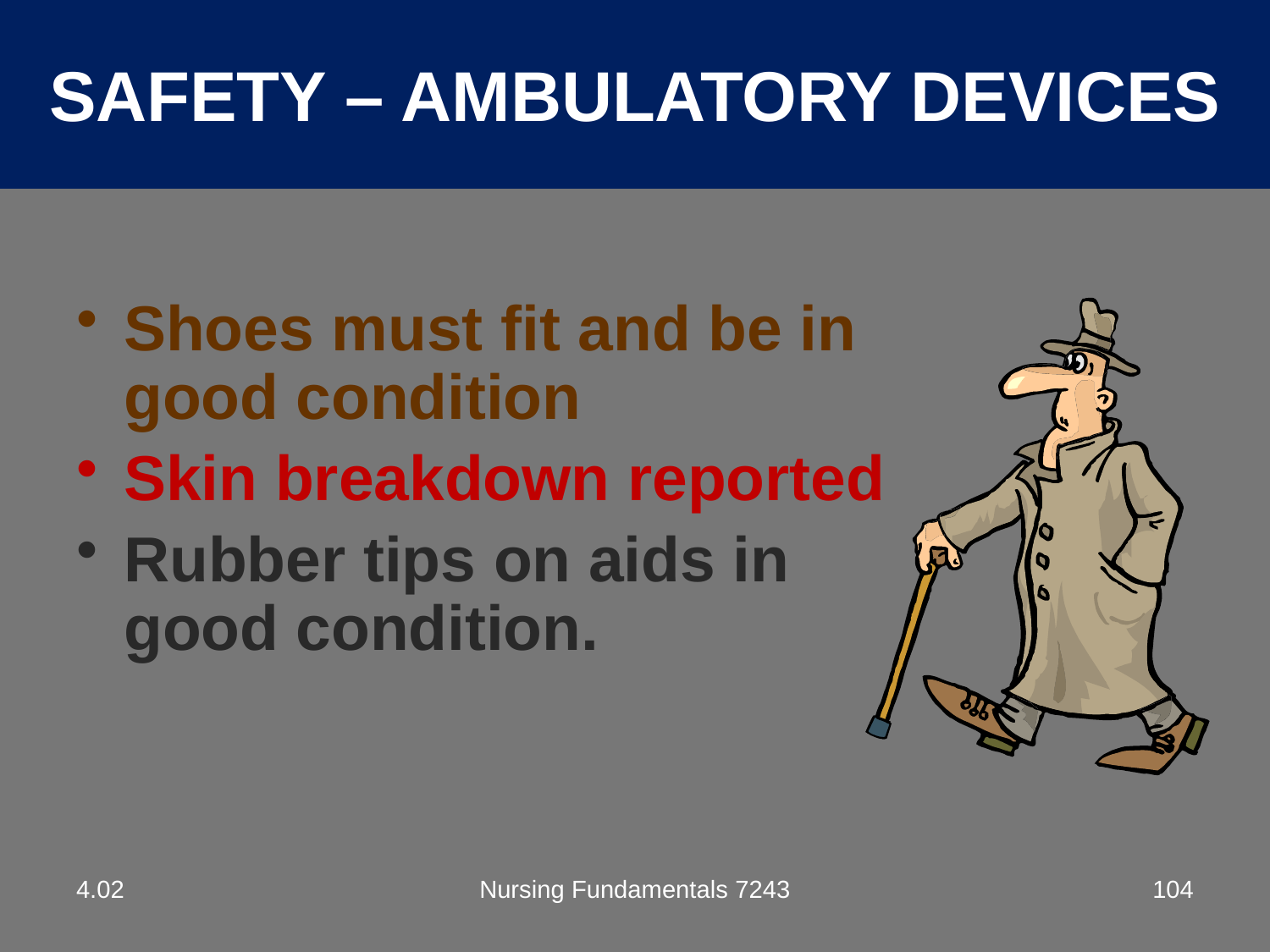

SAFETY – AMBULATORY DEVICES
Shoes must fit and be in good condition
Skin breakdown reported
Rubber tips on aids in good condition.

4.02
Nursing Fundamentals 7243
104